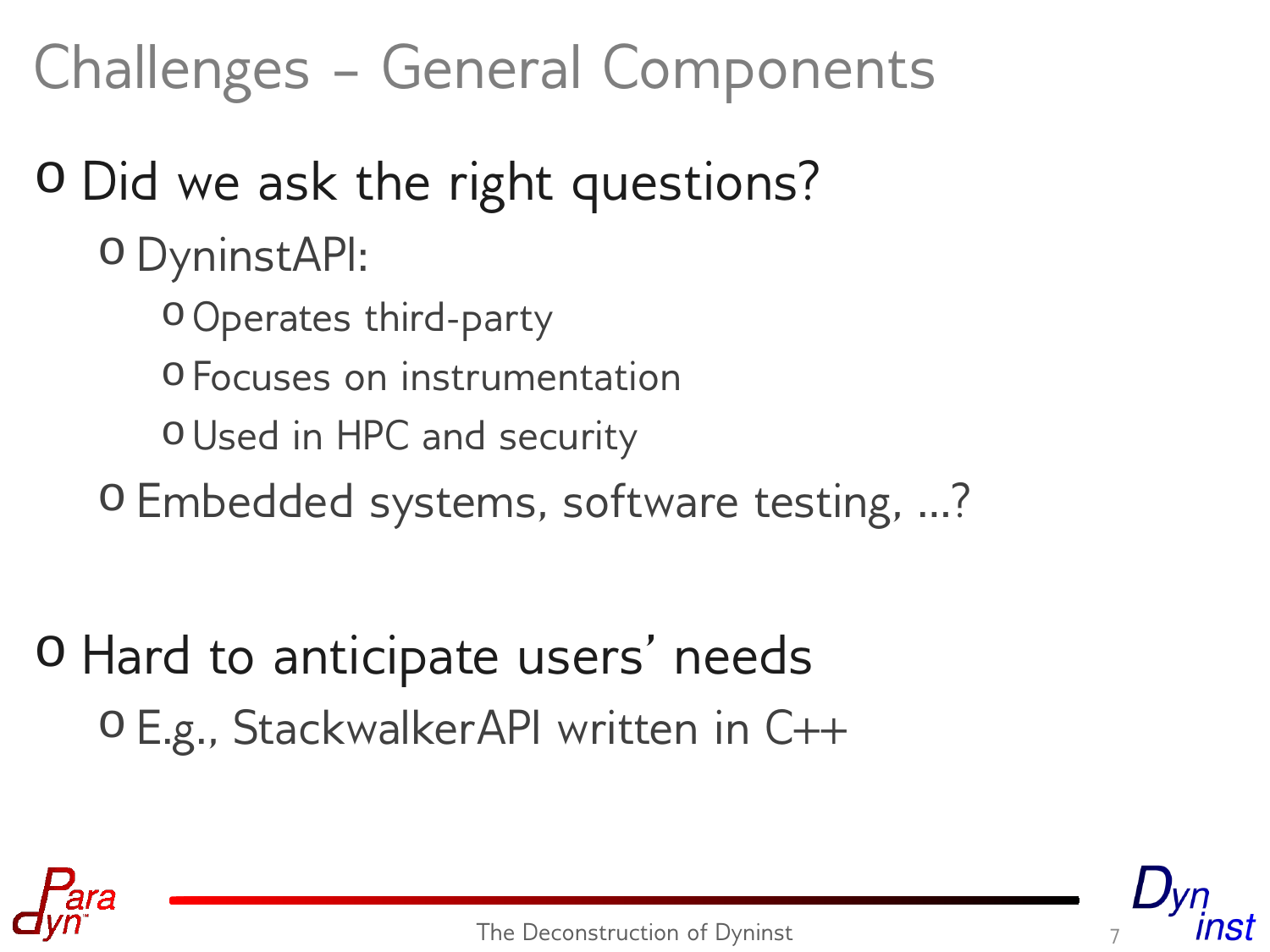

# Challenges – General Components
Did we ask the right questions?
DyninstAPI:
Operates third-party
Focuses on instrumentation
Used in HPC and security
Embedded systems, software testing, …?

Hard to anticipate users’ needs
E.g., StackwalkerAPI written in C++
The Deconstruction of Dyninst
7